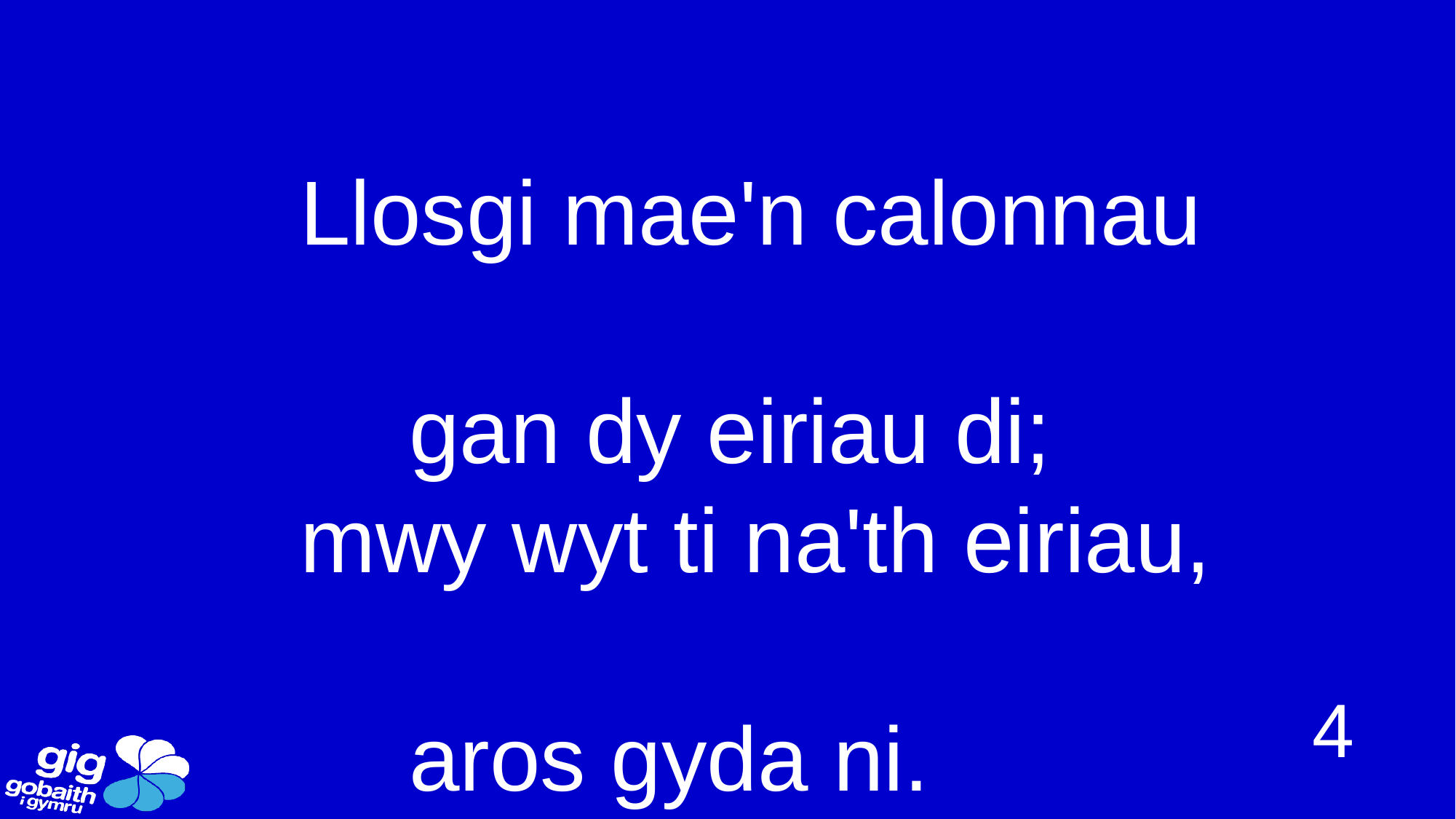

Llosgi mae'n calonnau
	gan dy eiriau di;
mwy wyt ti na'th eiriau,
	aros gyda ni.
4